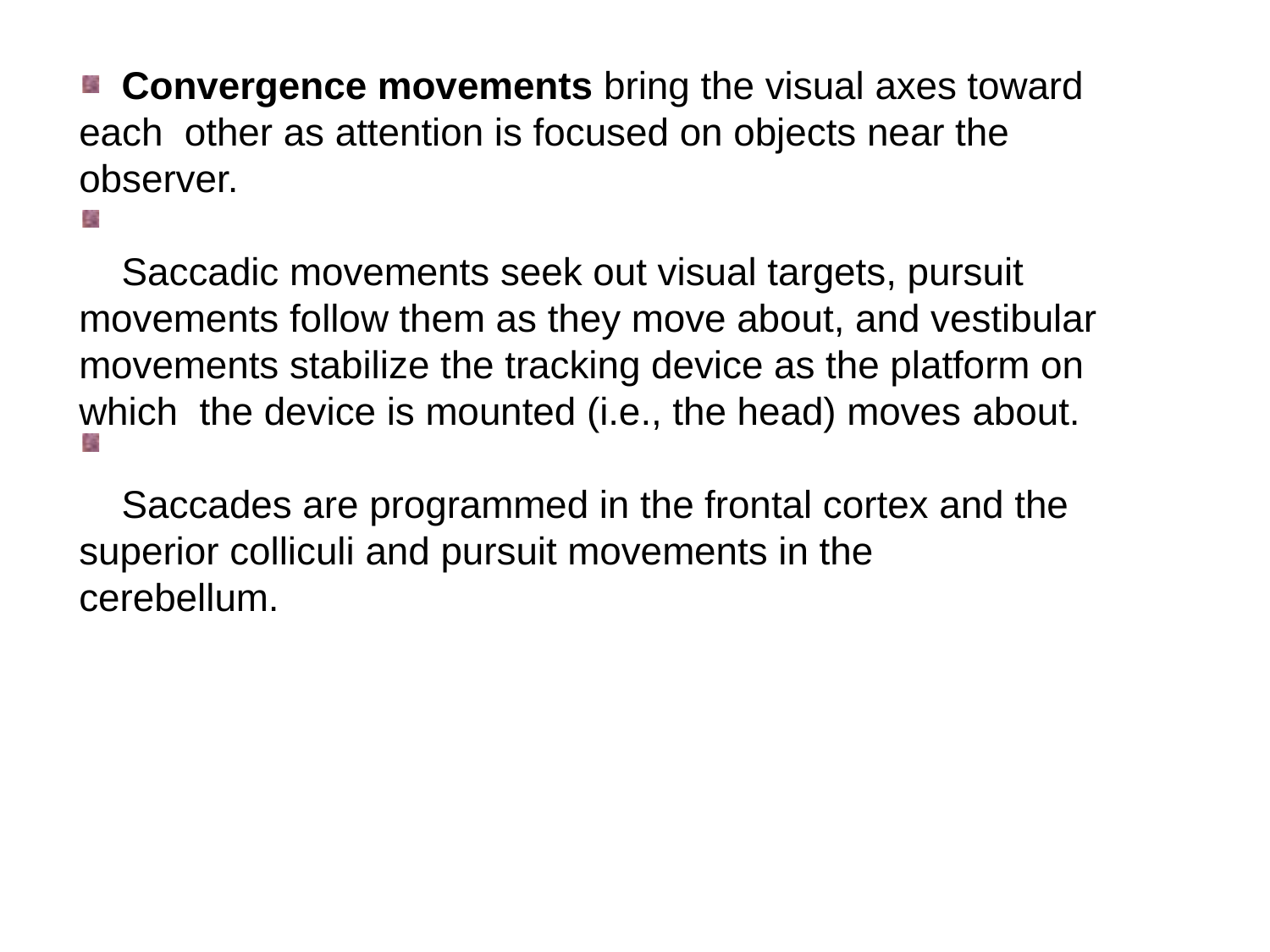

Convergence movements bring the visual axes toward each  other as attention is focused on objects near the observer.

Saccadic movements seek out visual targets, pursuit  movements follow them as they move about, and vestibular  movements stabilize the tracking device as the platform on which  the device is mounted (i.e., the head) moves about.

Saccades are programmed in the frontal cortex and the  superior colliculi and pursuit movements in the cerebellum.